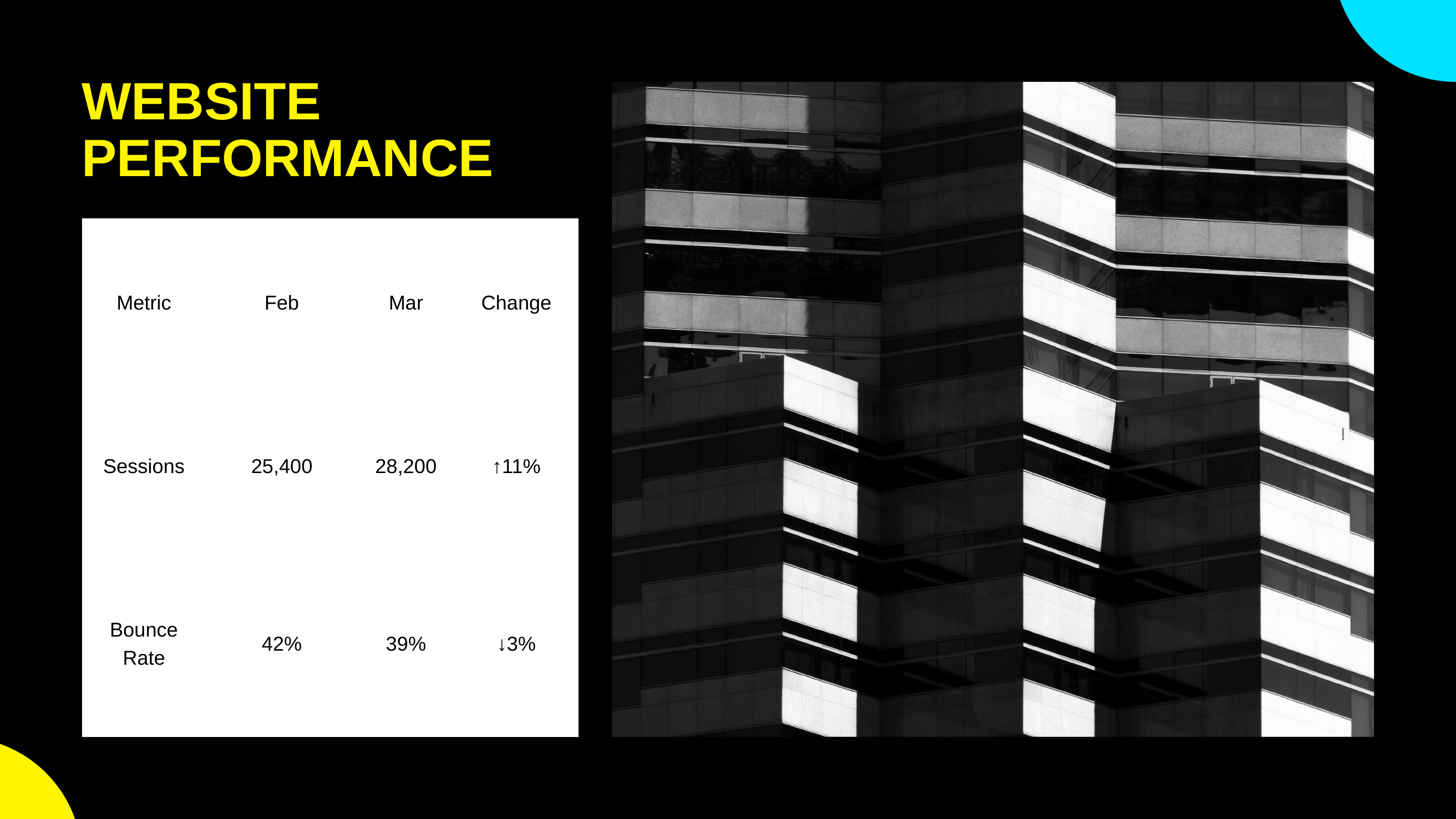

WEBSITE PERFORMANCE

| Metric | Feb | Mar | Change |
| --- | --- | --- | --- |
| Sessions | 25,400 | 28,200 | ↑11% |
| Bounce Rate | 42% | 39% | ↓3% |